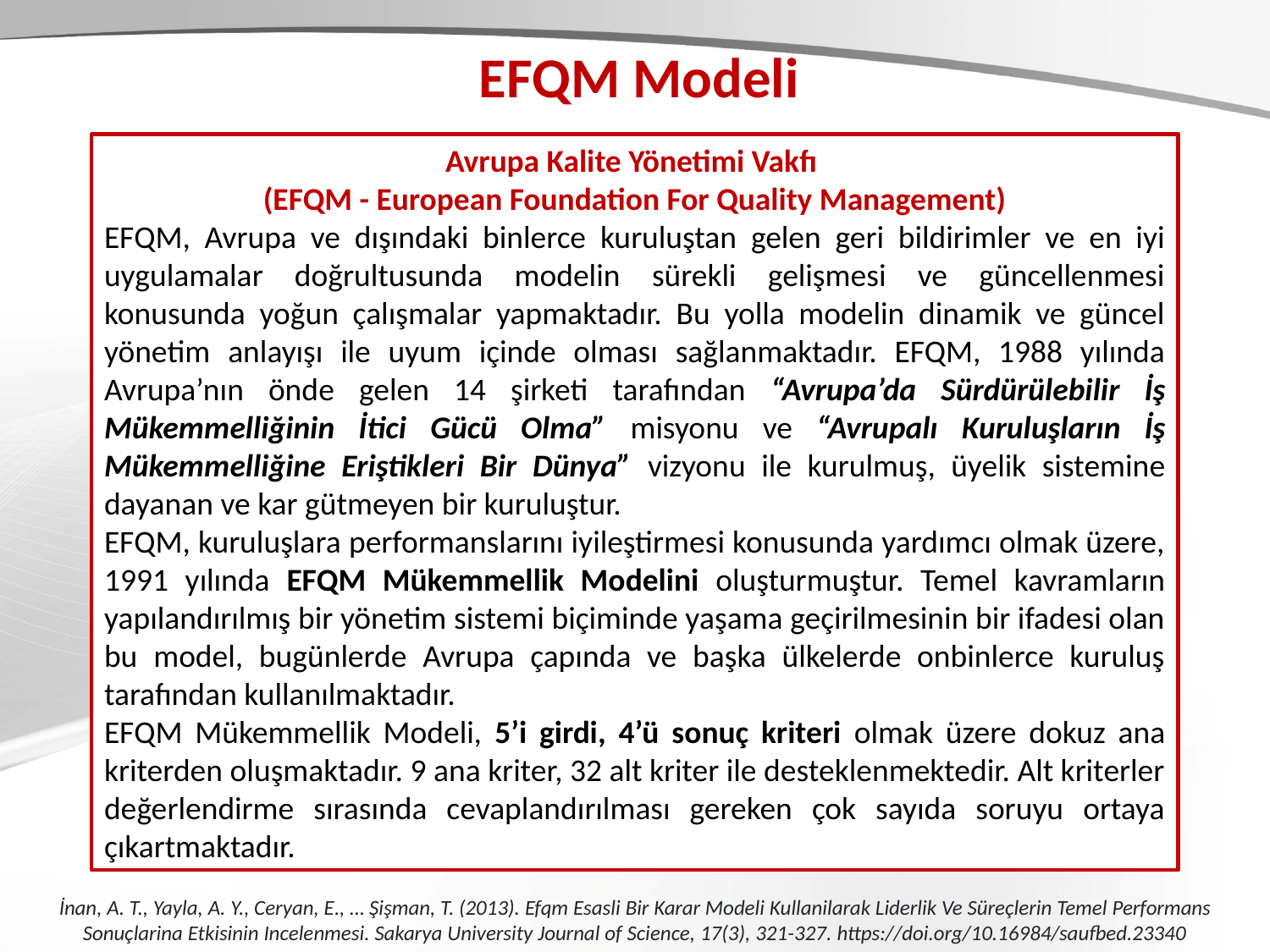

# EFQM Modeli
Avrupa Kalite Yönetimi Vakfı
(EFQM - European Foundation For Quality Management)
EFQM, Avrupa ve dışındaki binlerce kuruluştan gelen geri bildirimler ve en iyi uygulamalar doğrultusunda modelin sürekli gelişmesi ve güncellenmesi konusunda yoğun çalışmalar yapmaktadır. Bu yolla modelin dinamik ve güncel yönetim anlayışı ile uyum içinde olması sağlanmaktadır. EFQM, 1988 yılında Avrupa’nın önde gelen 14 şirketi tarafından “Avrupa’da Sürdürülebilir İş Mükemmelliğinin İtici Gücü Olma” misyonu ve “Avrupalı Kuruluşların İş Mükemmelliğine Eriştikleri Bir Dünya” vizyonu ile kurulmuş, üyelik sistemine dayanan ve kar gütmeyen bir kuruluştur.
EFQM, kuruluşlara performanslarını iyileştirmesi konusunda yardımcı olmak üzere, 1991 yılında EFQM Mükemmellik Modelini oluşturmuştur. Temel kavramların yapılandırılmış bir yönetim sistemi biçiminde yaşama geçirilmesinin bir ifadesi olan bu model, bugünlerde Avrupa çapında ve başka ülkelerde onbinlerce kuruluş tarafından kullanılmaktadır.
EFQM Mükemmellik Modeli, 5’i girdi, 4’ü sonuç kriteri olmak üzere dokuz ana kriterden oluşmaktadır. 9 ana kriter, 32 alt kriter ile desteklenmektedir. Alt kriterler değerlendirme sırasında cevaplandırılması gereken çok sayıda soruyu ortaya çıkartmaktadır.
İnan, A. T., Yayla, A. Y., Ceryan, E., … Şişman, T. (2013). Efqm Esasli Bir Karar Modeli Kullanilarak Liderlik Ve Süreçlerin Temel Performans Sonuçlarina Etkisinin Incelenmesi. Sakarya University Journal of Science, 17(3), 321-327. https://doi.org/10.16984/saufbed.23340